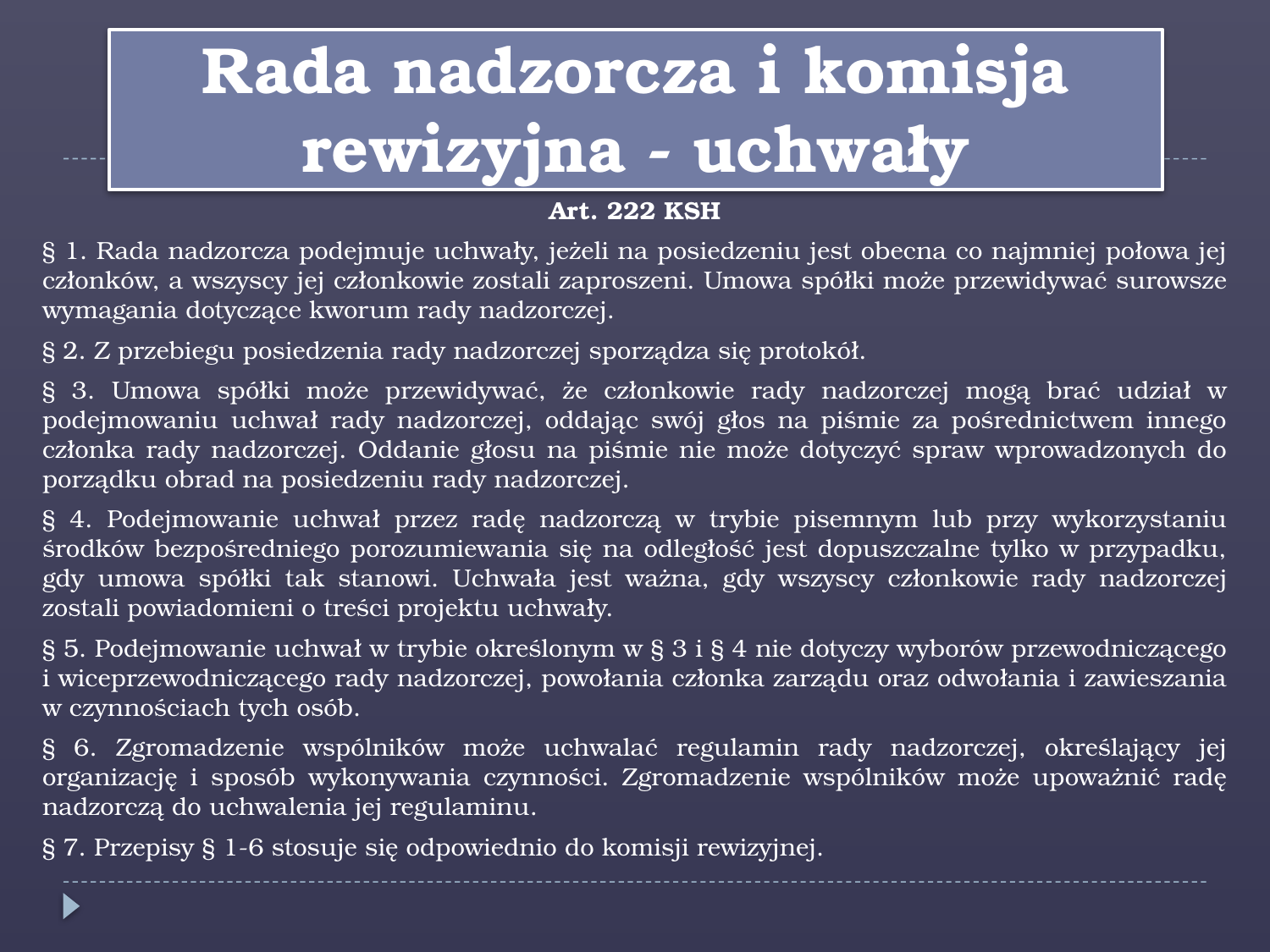

Rada nadzorcza i komisja rewizyjna - uchwały
Art. 222 KSH
§ 1. Rada nadzorcza podejmuje uchwały, jeżeli na posiedzeniu jest obecna co najmniej połowa jej członków, a wszyscy jej członkowie zostali zaproszeni. Umowa spółki może przewidywać surowsze wymagania dotyczące kworum rady nadzorczej.
§ 2. Z przebiegu posiedzenia rady nadzorczej sporządza się protokół.
§ 3. Umowa spółki może przewidywać, że członkowie rady nadzorczej mogą brać udział w podejmowaniu uchwał rady nadzorczej, oddając swój głos na piśmie za pośrednictwem innego członka rady nadzorczej. Oddanie głosu na piśmie nie może dotyczyć spraw wprowadzonych do porządku obrad na posiedzeniu rady nadzorczej.
§ 4. Podejmowanie uchwał przez radę nadzorczą w trybie pisemnym lub przy wykorzystaniu środków bezpośredniego porozumiewania się na odległość jest dopuszczalne tylko w przypadku, gdy umowa spółki tak stanowi. Uchwała jest ważna, gdy wszyscy członkowie rady nadzorczej zostali powiadomieni o treści projektu uchwały.
§ 5. Podejmowanie uchwał w trybie określonym w § 3 i § 4 nie dotyczy wyborów przewodniczącego i wiceprzewodniczącego rady nadzorczej, powołania członka zarządu oraz odwołania i zawieszania w czynnościach tych osób.
§ 6. Zgromadzenie wspólników może uchwalać regulamin rady nadzorczej, określający jej organizację i sposób wykonywania czynności. Zgromadzenie wspólników może upoważnić radę nadzorczą do uchwalenia jej regulaminu.
§ 7. Przepisy § 1-6 stosuje się odpowiednio do komisji rewizyjnej.